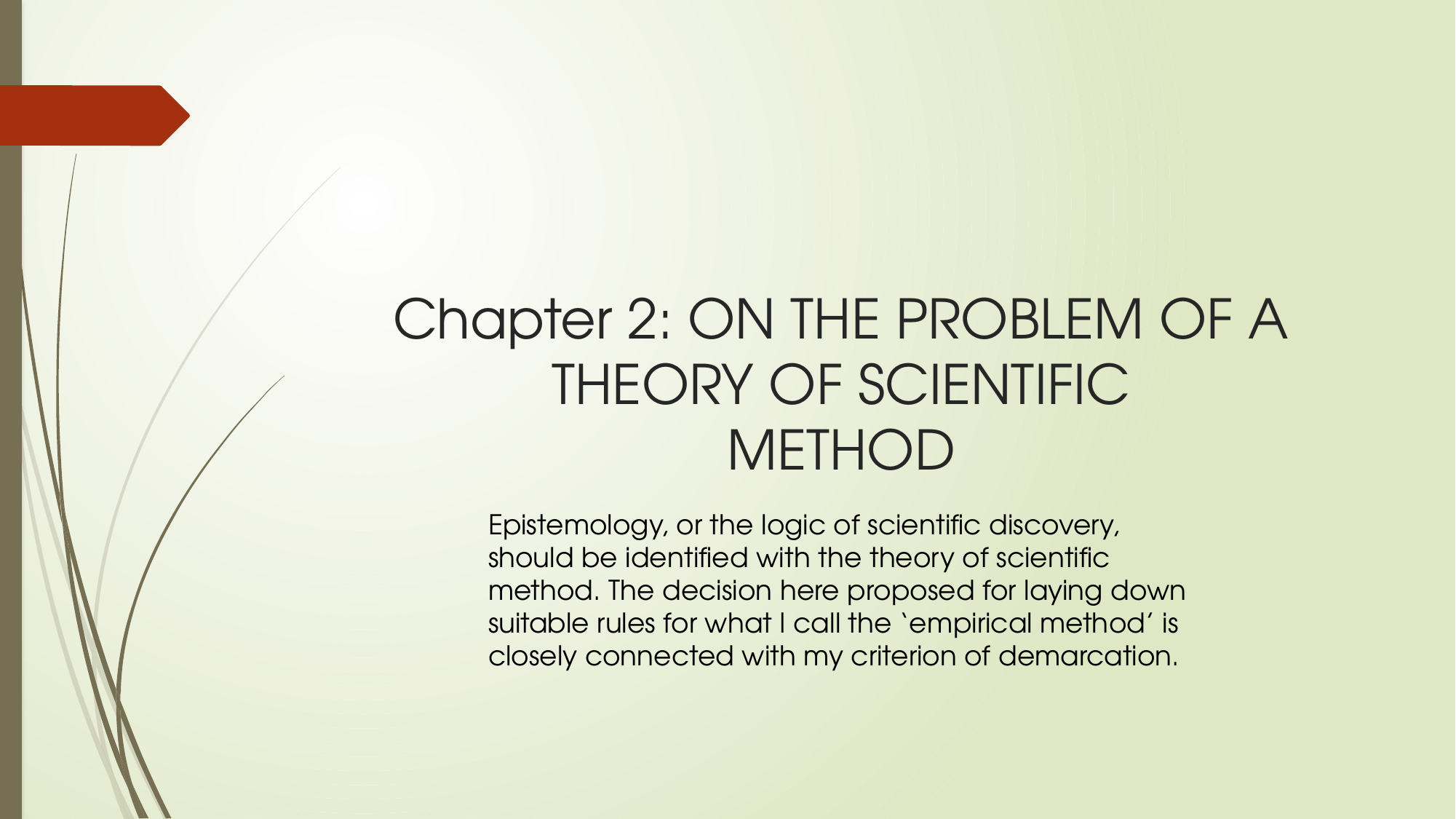

# Chapter 2: ON THE PROBLEM OF A THEORY OF SCIENTIFIC METHOD
Epistemology, or the logic of scientific discovery, should be identified with the theory of scientific method. The decision here proposed for laying down suitable rules for what I call the ‘empirical method’ is closely connected with my criterion of demarcation.